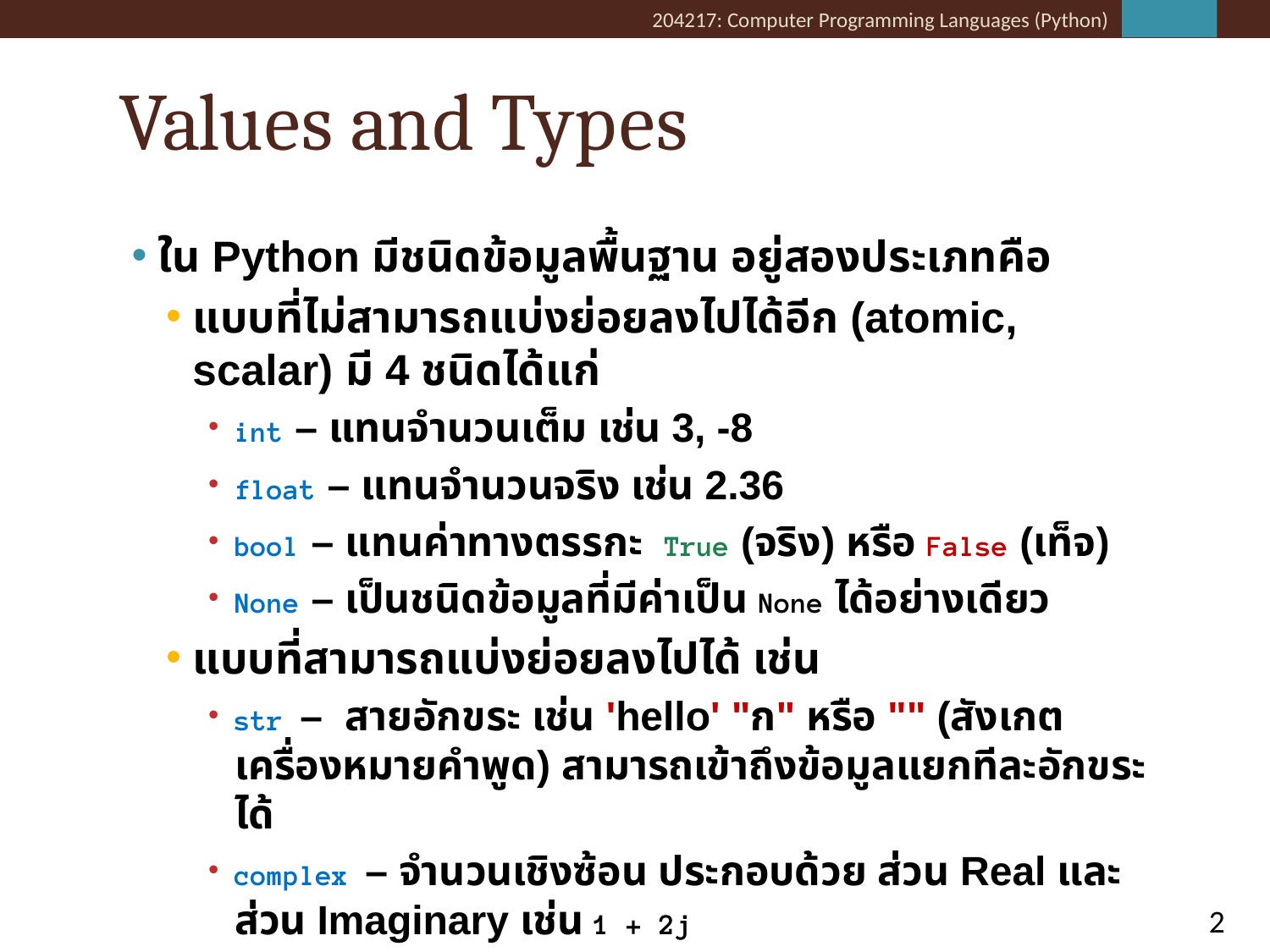

# Values and Types
ใน Python มีชนิดข้อมูลพื้นฐาน อยู่สองประเภทคือ
แบบที่ไม่สามารถแบ่งย่อยลงไปได้อีก (atomic, scalar) มี 4 ชนิดได้แก่
int – แทนจำนวนเต็ม เช่น 3, -8
float – แทนจำนวนจริง เช่น 2.36
bool – แทนค่าทางตรรกะ  True (จริง) หรือ False (เท็จ)
None – เป็นชนิดข้อมูลที่มีค่าเป็น None ได้อย่างเดียว
แบบที่สามารถแบ่งย่อยลงไปได้ เช่น
str –  สายอักขระ เช่น 'hello' "ก" หรือ "" (สังเกตเครื่องหมายคำพูด) สามารถเข้าถึงข้อมูลแยกทีละอักขระได้
complex – จำนวนเชิงซ้อน ประกอบด้วย ส่วน Real และ ส่วน Imaginary เช่น 1 + 2j

2